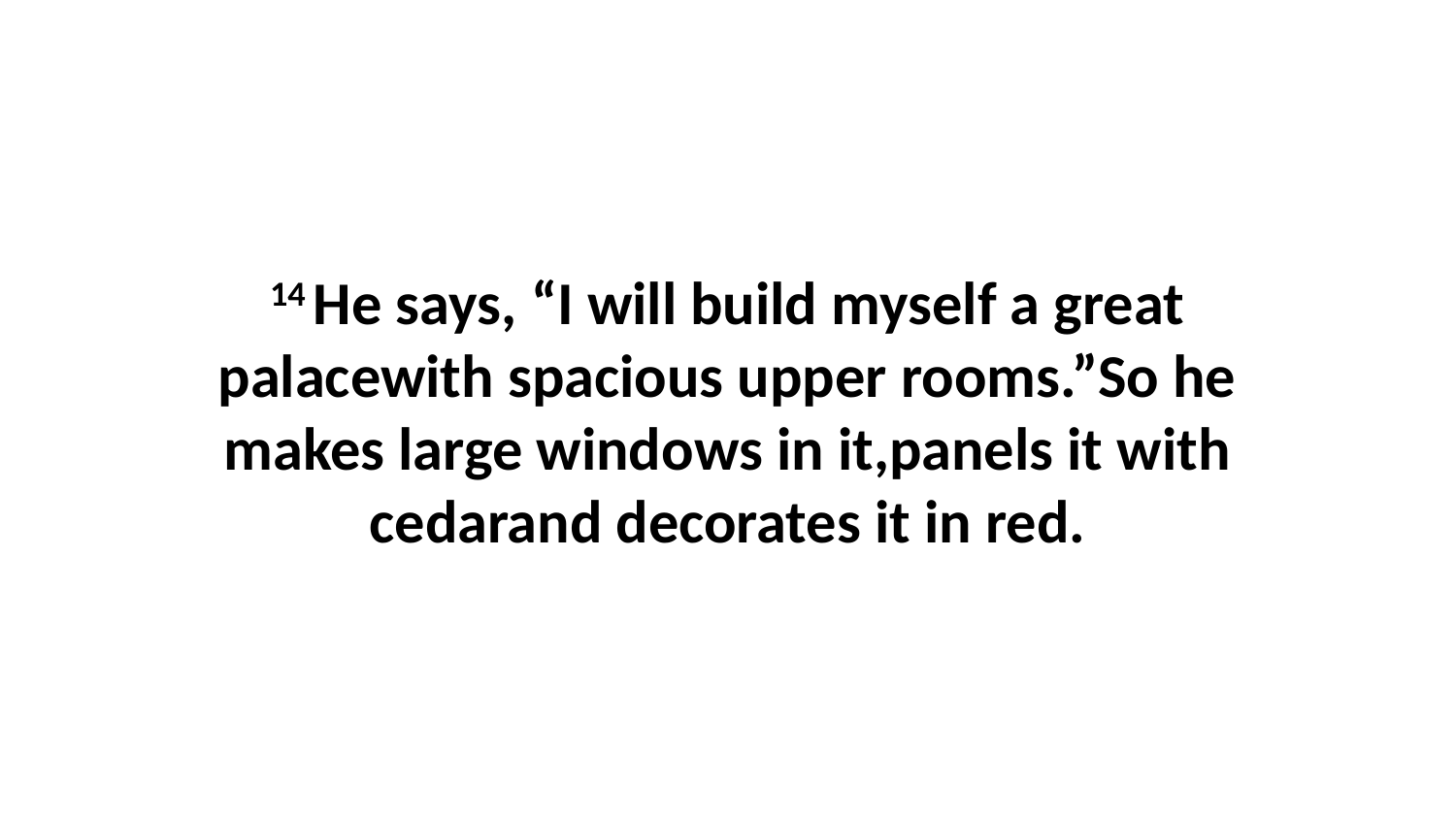

14 He says, “I will build myself a great palacewith spacious upper rooms.”So he makes large windows in it,panels it with cedarand decorates it in red.